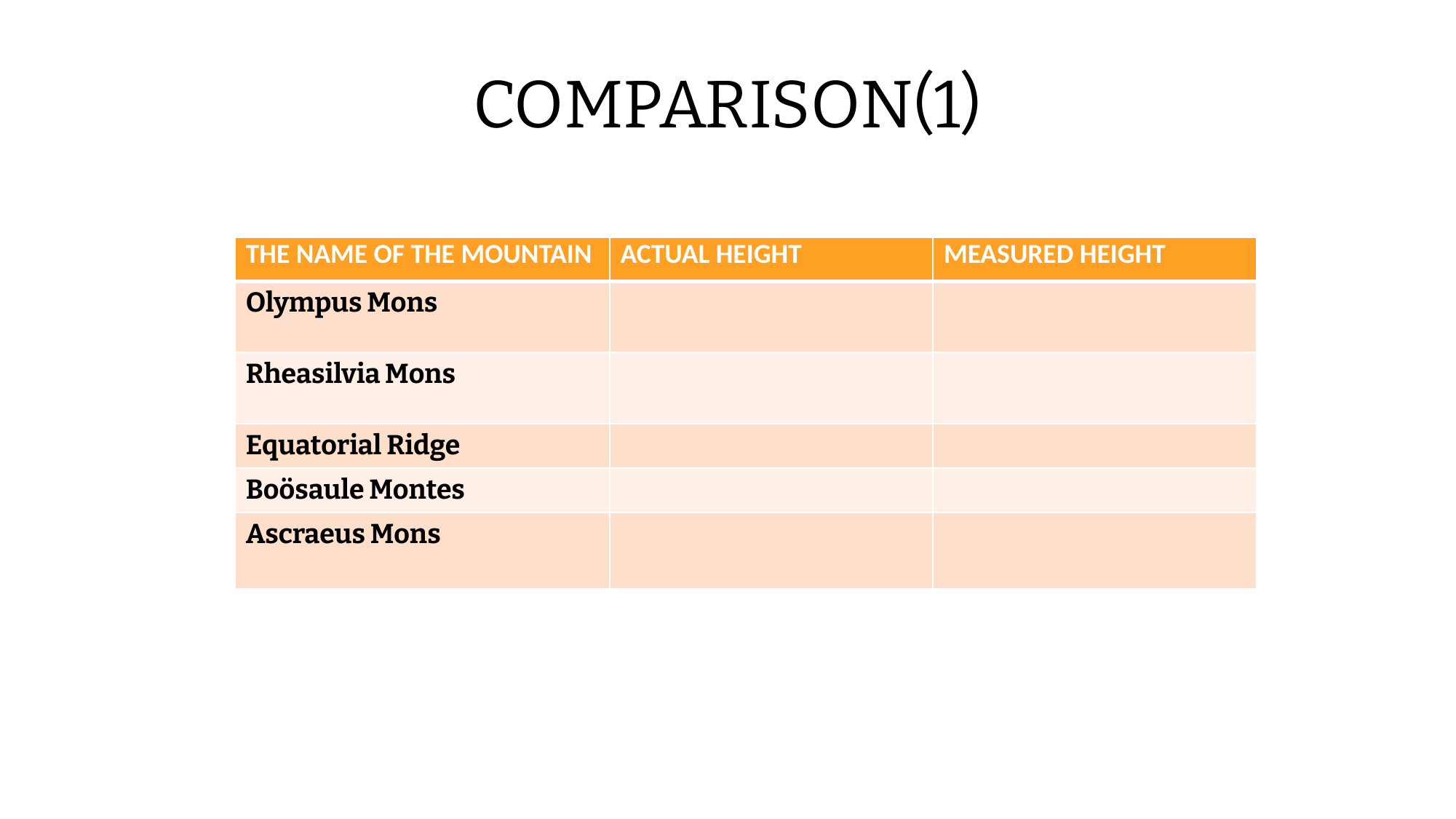

# COMPARISON(1)
| THE NAME OF THE MOUNTAIN | ACTUAL HEIGHT | MEASURED HEIGHT |
| --- | --- | --- |
| Olympus Mons |  |  |
| Rheasilvia Mons |  |  |
| Equatorial Ridge |  |  |
| Boösaule Montes |  |  |
| Ascraeus Mons |  |  |